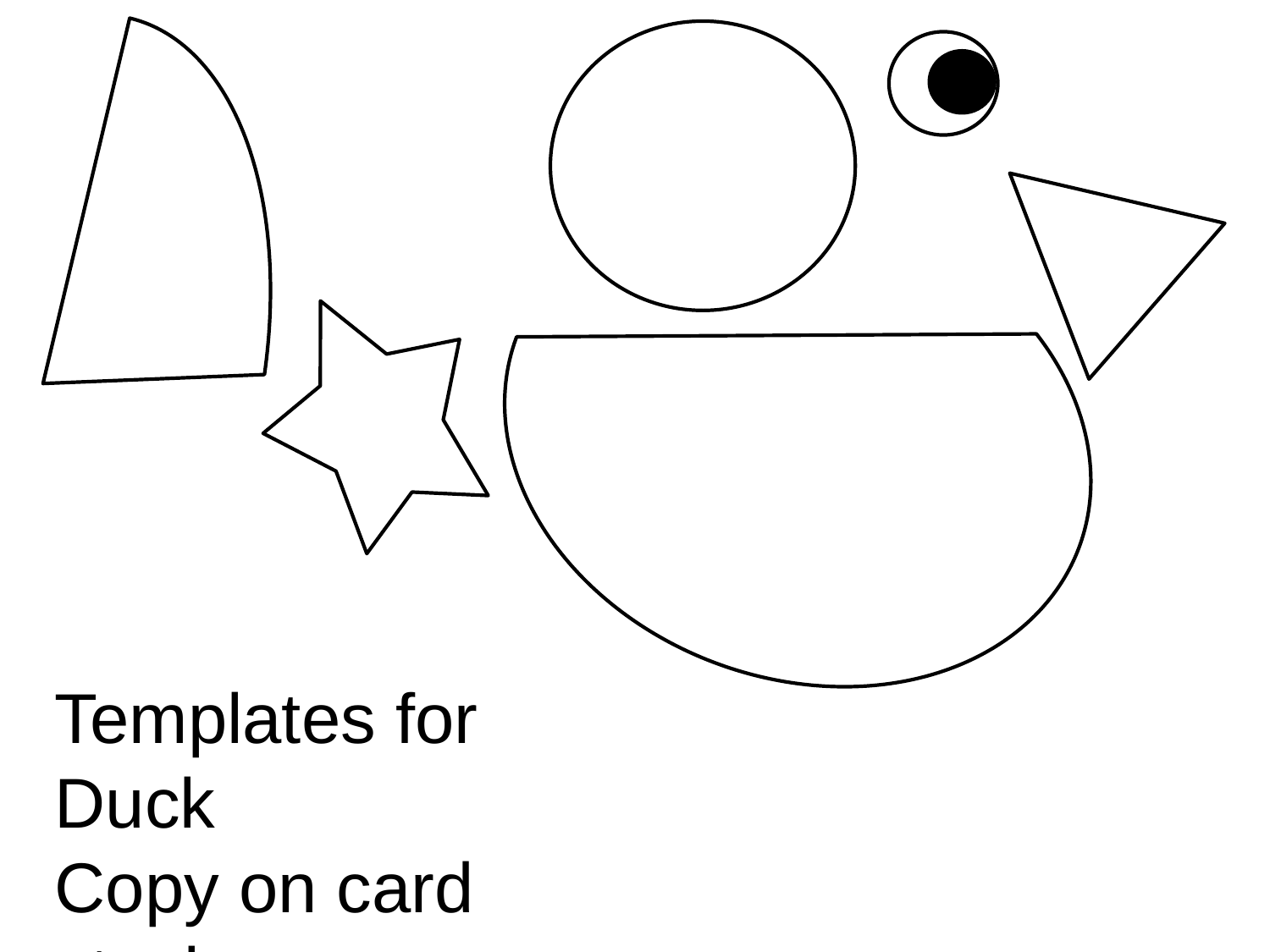

Templates for Duck
Copy on card stock